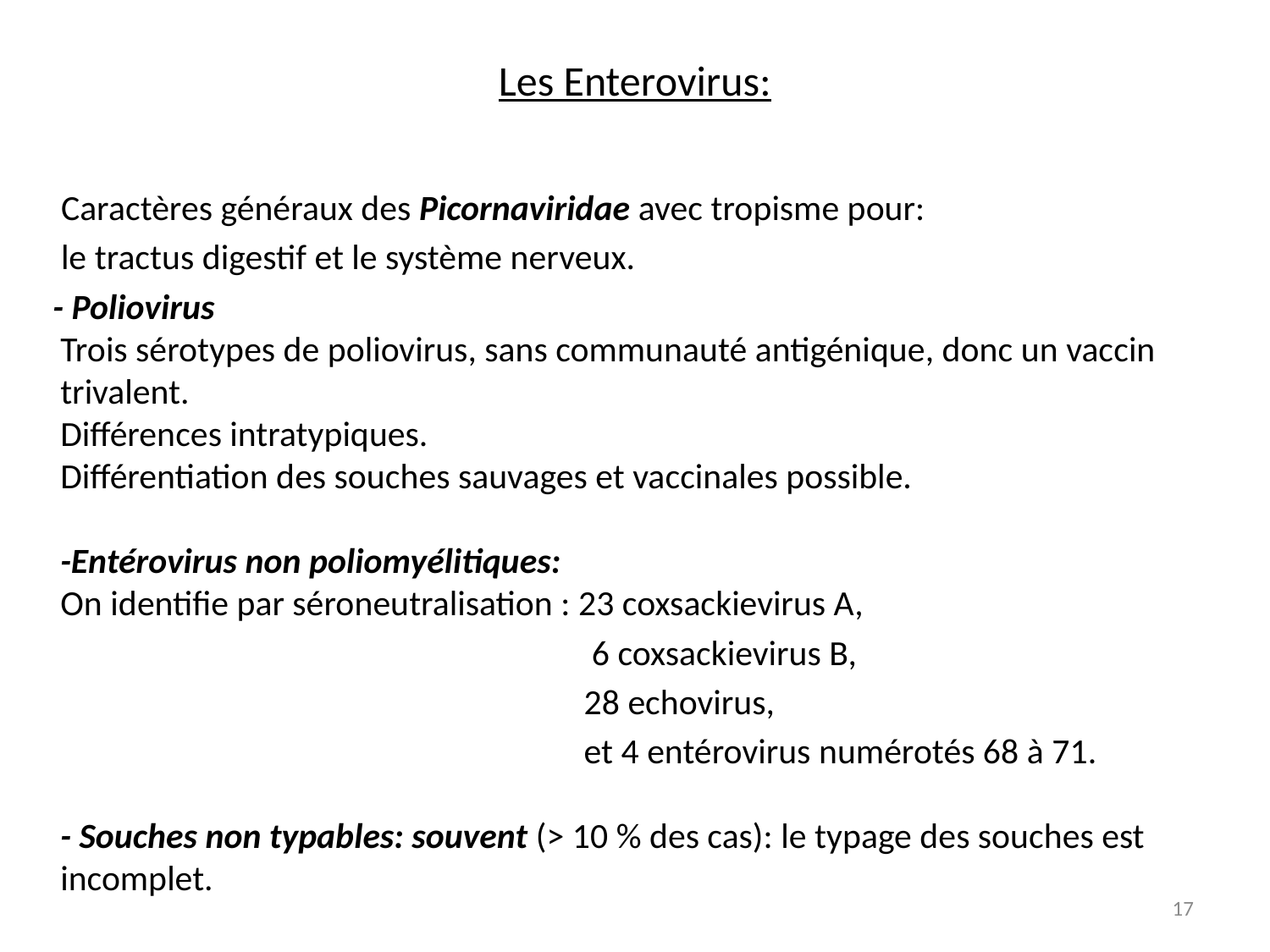

# Les Enterovirus:
      Caractères généraux des Picornaviridae avec tropisme pour:
      le tractus digestif et le système nerveux.
     - Poliovirus
Trois sérotypes de poliovirus, sans communauté antigénique, donc un vaccin trivalent.
Différences intratypiques.
Différentiation des souches sauvages et vaccinales possible.
-Entérovirus non poliomyélitiques:
On identifie par séroneutralisation : 23 coxsackievirus A,
                                                                        6 coxsackievirus B,
                                                                       28 echovirus,
                                                                       et 4 entérovirus numérotés 68 à 71.
- Souches non typables: souvent (> 10 % des cas): le typage des souches est incomplet.
17